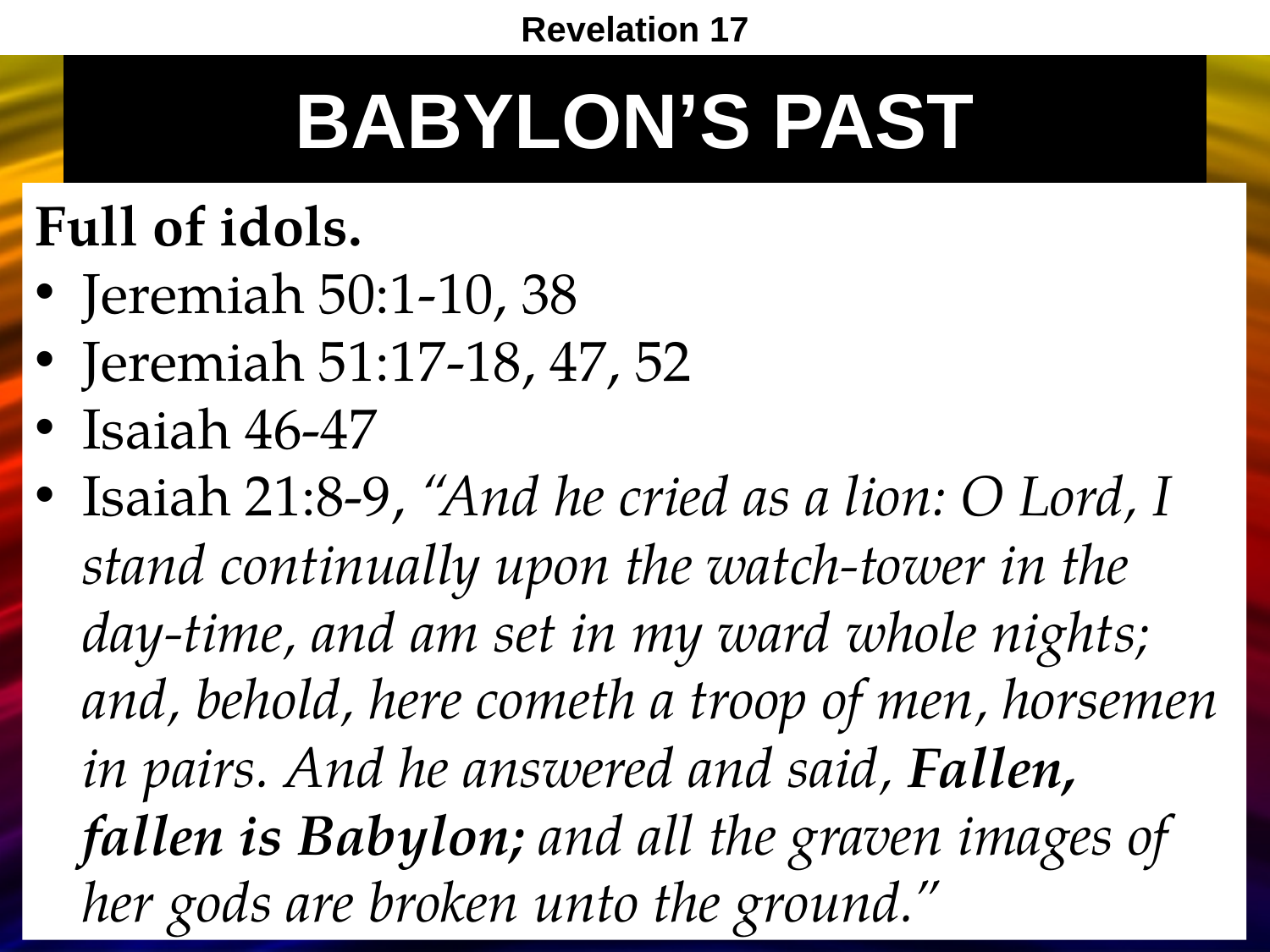

Revelation 17
# Babylon’s Past
Full of idols.
Jeremiah 50:1-10, 38
Jeremiah 51:17-18, 47, 52
Isaiah 46-47
Isaiah 21:8-9, “And he cried as a lion: O Lord, I stand continually upon the watch-tower in the day-time, and am set in my ward whole nights; and, behold, here cometh a troop of men, horsemen in pairs. And he answered and said, Fallen, fallen is Babylon; and all the graven images of her gods are broken unto the ground.”